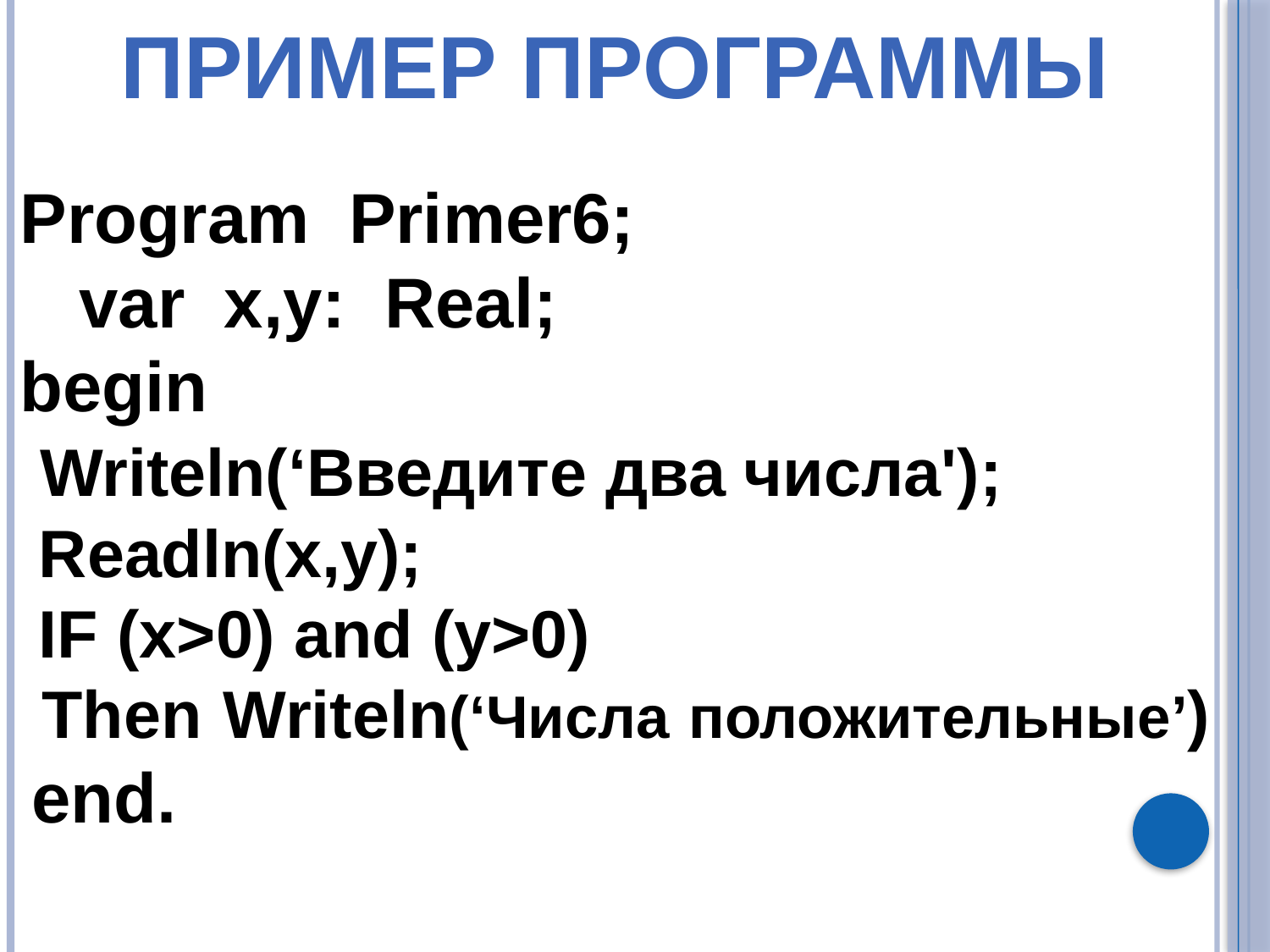

Пример программы
Program  Primer6;
   var  x,y:  Real;
begin
 Writeln(‘Введите два числа');
 Readln(x,y);
 IF (x>0) and (y>0)
 Then Writeln(‘Числа положительные’)
end.